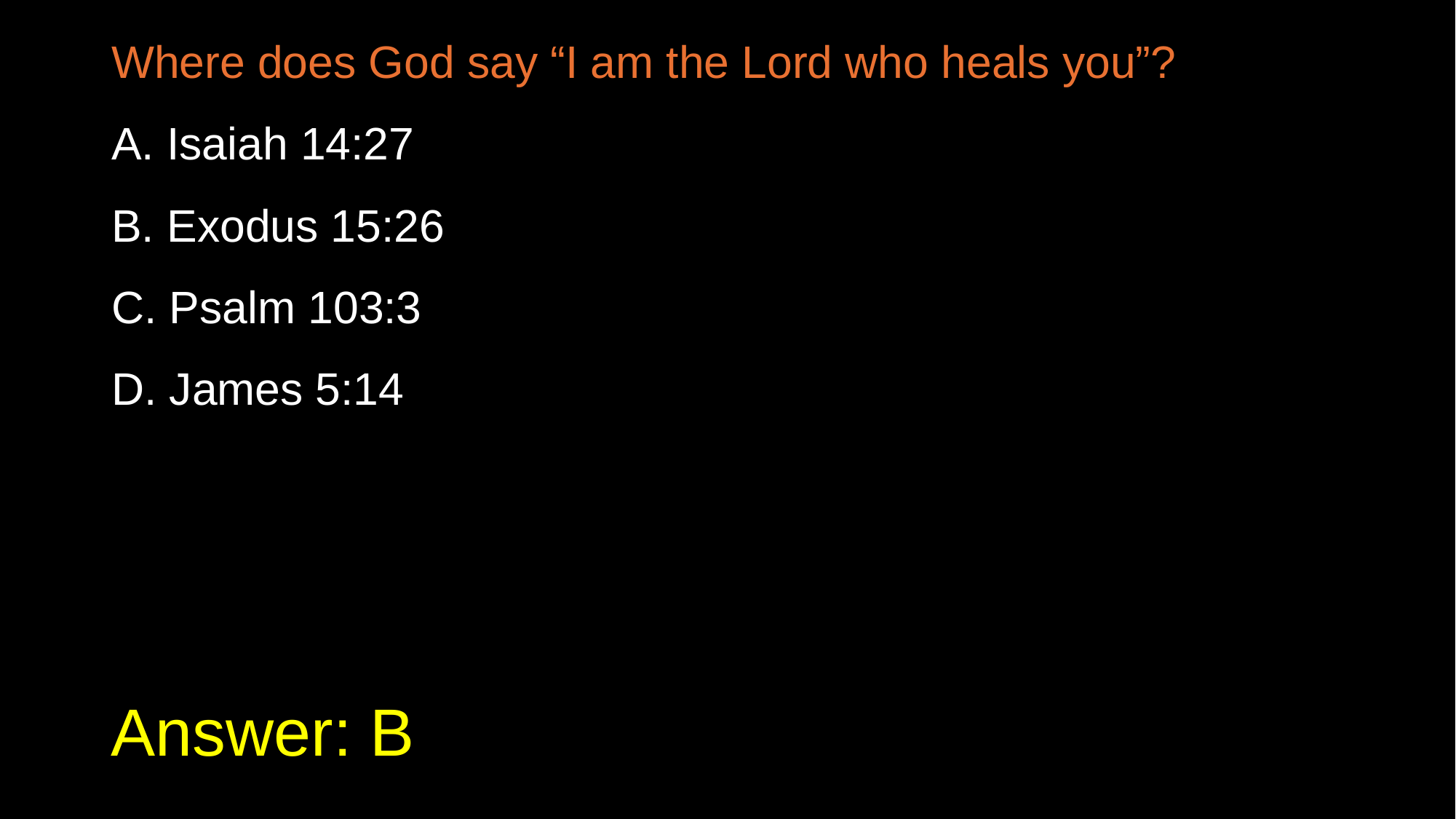

Where does God say “I am the Lord who heals you”?
A. Isaiah 14:27
B. Exodus 15:26
C. Psalm 103:3
D. James 5:14
# Answer: B